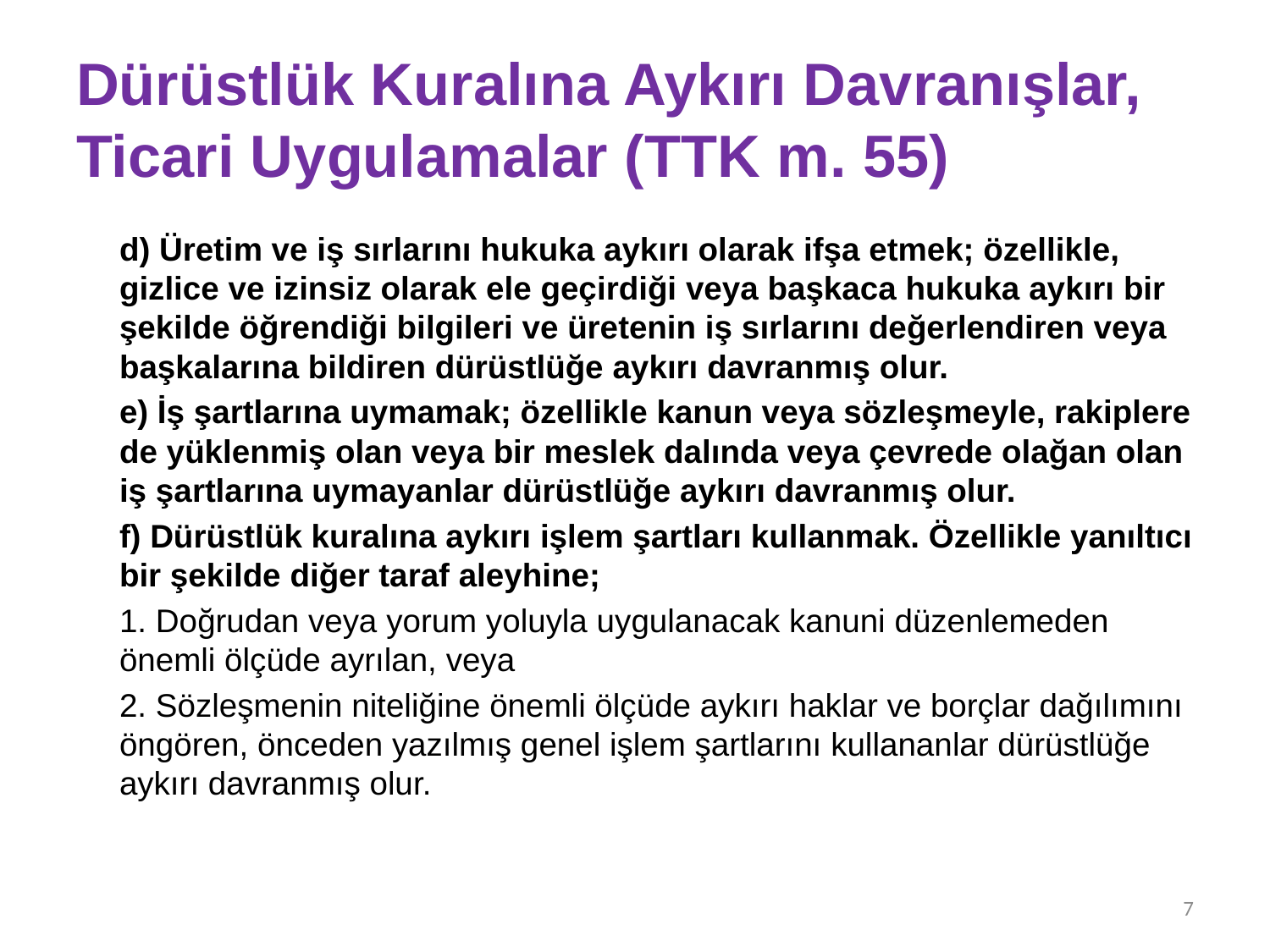

# Dürüstlük Kuralına Aykırı Davranışlar, Ticari Uygulamalar (TTK m. 55)
	d) Üretim ve iş sırlarını hukuka aykırı olarak ifşa etmek; özellikle, gizlice ve izinsiz olarak ele geçirdiği veya başkaca hukuka aykırı bir şekilde öğrendiği bilgileri ve üretenin iş sırlarını değerlendiren veya başkalarına bildiren dürüstlüğe aykırı davranmış olur.
	e) İş şartlarına uymamak; özellikle kanun veya sözleşmeyle, rakiplere de yüklenmiş olan veya bir meslek dalında veya çevrede olağan olan iş şartlarına uymayanlar dürüstlüğe aykırı davranmış olur.
	f) Dürüstlük kuralına aykırı işlem şartları kullanmak. Özellikle yanıltıcı bir şekilde diğer taraf aleyhine;
	1. Doğrudan veya yorum yoluyla uygulanacak kanuni düzenlemeden önemli ölçüde ayrılan, veya
	2. Sözleşmenin niteliğine önemli ölçüde aykırı haklar ve borçlar dağılımını öngören, önceden yazılmış genel işlem şartlarını kullananlar dürüstlüğe aykırı davranmış olur.

7